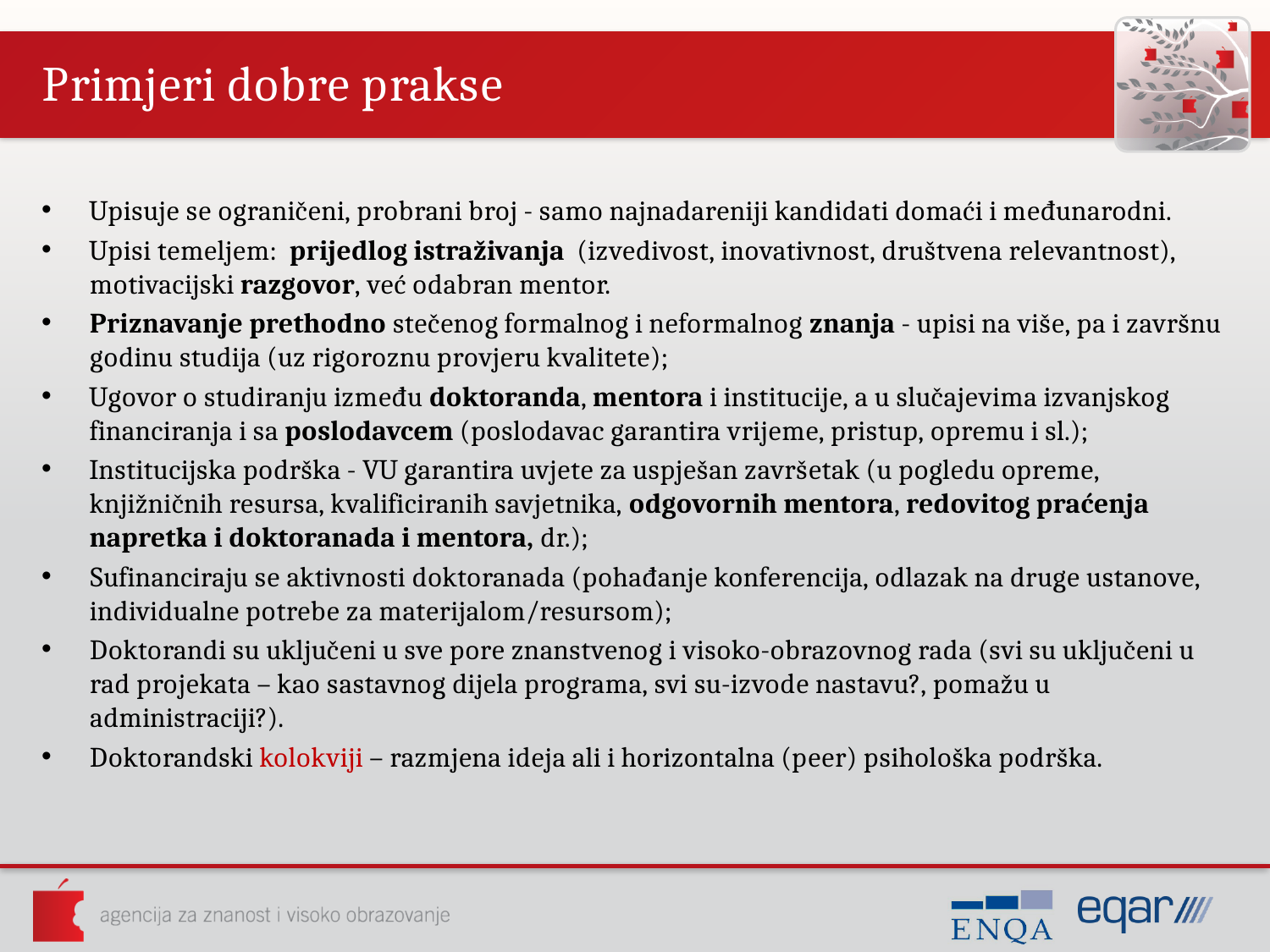

# Primjeri dobre prakse
Upisuje se ograničeni, probrani broj - samo najnadareniji kandidati domaći i međunarodni.
Upisi temeljem:  prijedlog istraživanja  (izvedivost, inovativnost, društvena relevantnost), motivacijski razgovor, već odabran mentor.
Priznavanje prethodno stečenog formalnog i neformalnog znanja - upisi na više, pa i završnu godinu studija (uz rigoroznu provjeru kvalitete);
Ugovor o studiranju između doktoranda, mentora i institucije, a u slučajevima izvanjskog financiranja i sa poslodavcem (poslodavac garantira vrijeme, pristup, opremu i sl.);
Institucijska podrška - VU garantira uvjete za uspješan završetak (u pogledu opreme, knjižničnih resursa, kvalificiranih savjetnika, odgovornih mentora, redovitog praćenja napretka i doktoranada i mentora, dr.);
Sufinanciraju se aktivnosti doktoranada (pohađanje konferencija, odlazak na druge ustanove, individualne potrebe za materijalom/resursom);
Doktorandi su uključeni u sve pore znanstvenog i visoko-obrazovnog rada (svi su uključeni u rad projekata – kao sastavnog dijela programa, svi su-izvode nastavu?, pomažu u administraciji?).
Doktorandski kolokviji – razmjena ideja ali i horizontalna (peer) psihološka podrška.